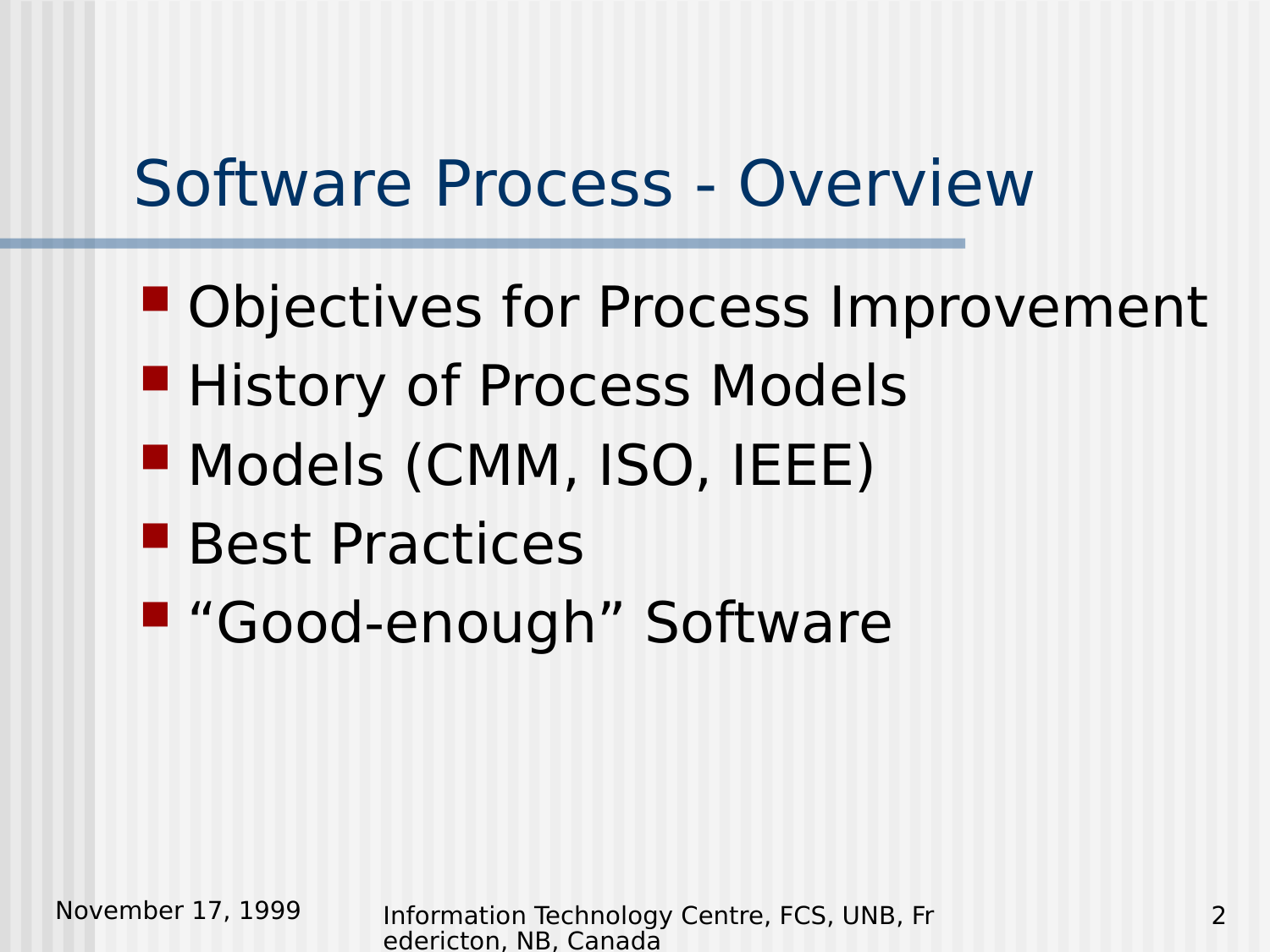

# Software Process - Overview
Objectives for Process Improvement
History of Process Models
Models (CMM, ISO, IEEE)
Best Practices
“Good-enough” Software
Information Technology Centre, FCS, UNB, Fredericton, NB, Canada
2
November 17, 1999